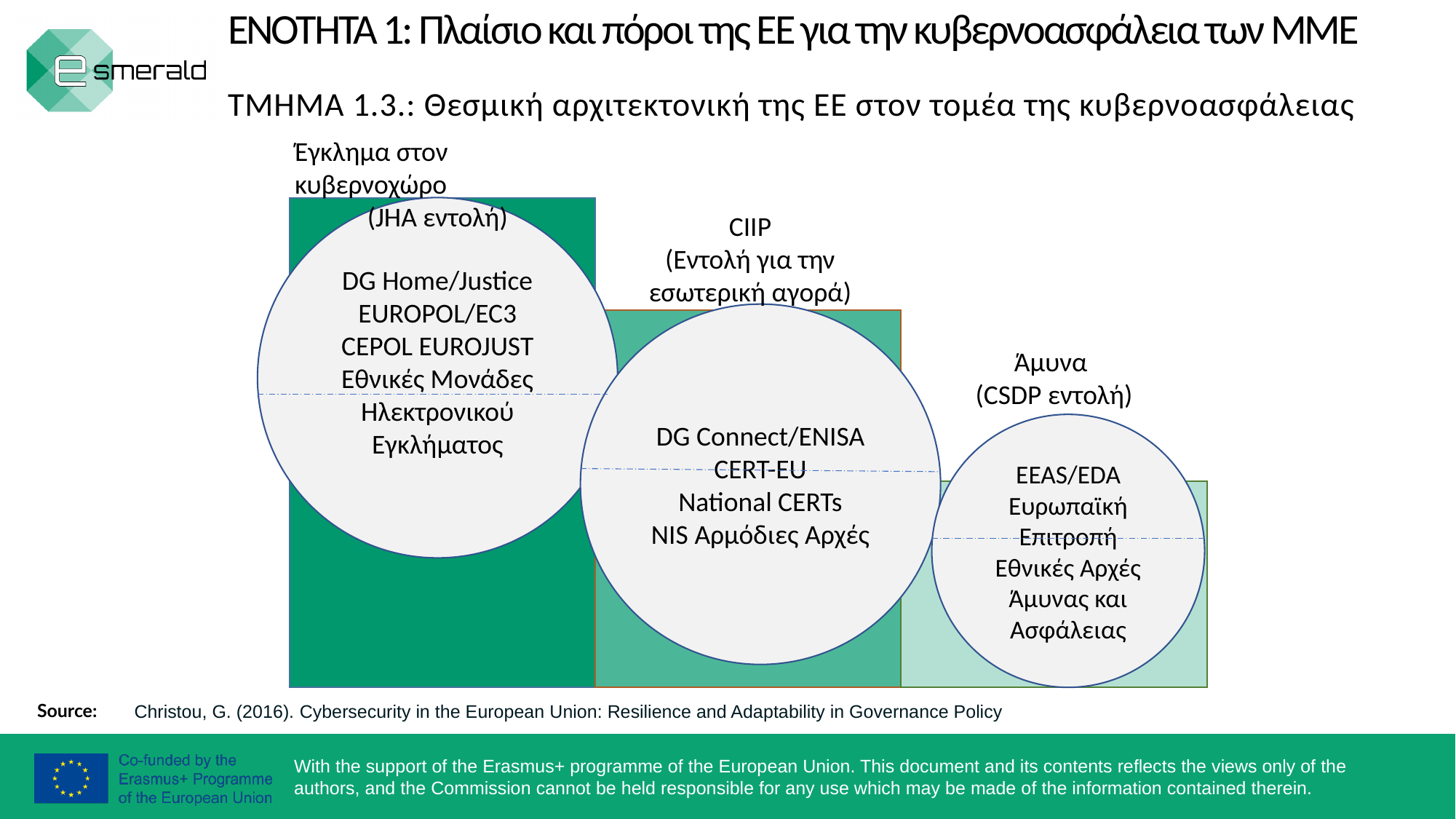

ΕΝΟΤΗΤΑ 1: Πλαίσιο και πόροι της ΕΕ για την κυβερνοασφάλεια των ΜΜΕ

ΤΜΗΜΑ 1.3.: Θεσμική αρχιτεκτονική της ΕΕ στον τομέα της κυβερνοασφάλειας

Έγκλημα στον κυβερνοχώρο
(JHA εντολή)
DG Home/Justice
EUROPOL/EC3
CEPOL EUROJUST
Εθνικές Μονάδες Ηλεκτρονικού Εγκλήματος

CIIP
(Εντολή για την εσωτερική αγορά)
DG Connect/ENISA
CERT-EU
National CERTs
NIS Αρμόδιες Αρχές

Άμυνα
(CSDP εντολή)
EEAS/EDA
Ευρωπαϊκή Επιτροπή
Εθνικές Αρχές Άμυνας και Ασφάλειας

Source:
Christou, G. (2016). Cybersecurity in the European Union: Resilience and Adaptability in Governance Policy